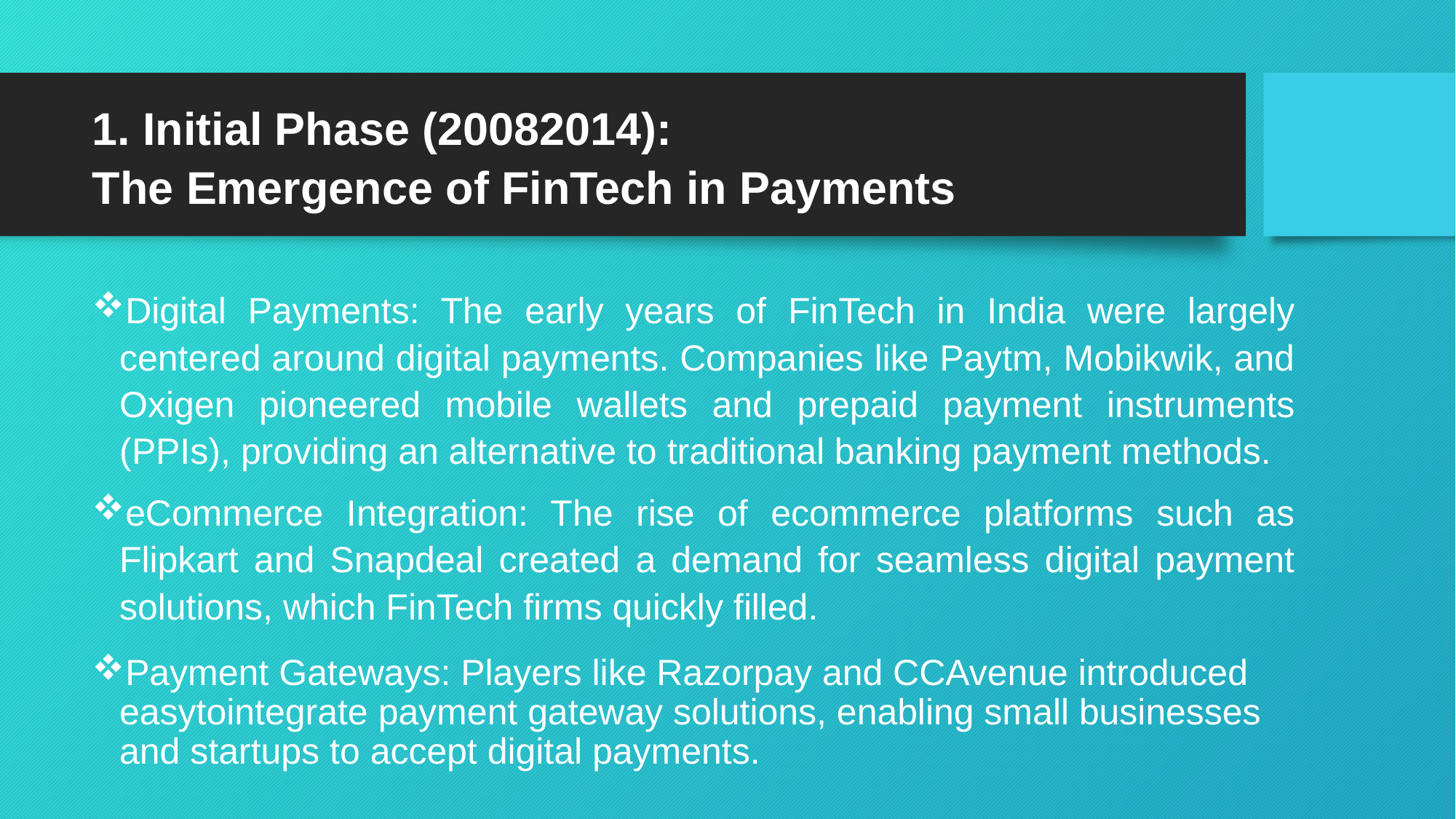

# 1. Initial Phase (20082014): The Emergence of FinTech in Payments
Digital Payments: The early years of FinTech in India were largely centered around digital payments. Companies like Paytm, Mobikwik, and Oxigen pioneered mobile wallets and prepaid payment instruments (PPIs), providing an alternative to traditional banking payment methods.
eCommerce Integration: The rise of ecommerce platforms such as Flipkart and Snapdeal created a demand for seamless digital payment solutions, which FinTech firms quickly filled.
Payment Gateways: Players like Razorpay and CCAvenue introduced easytointegrate payment gateway solutions, enabling small businesses and startups to accept digital payments.